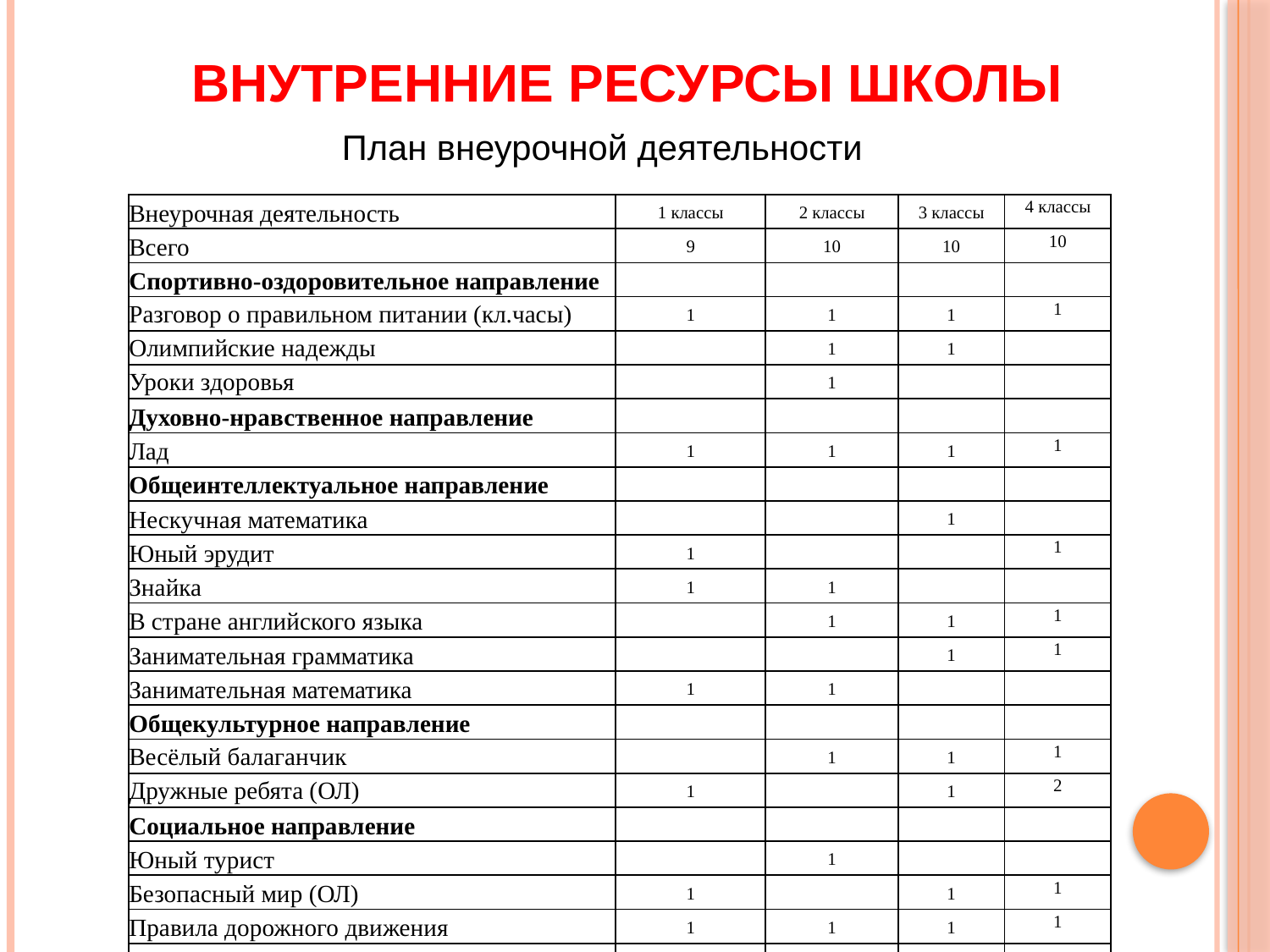

# внутренние ресурсы школы
План внеурочной деятельности
| Внеурочная деятельность | 1 классы | 2 классы | 3 классы | 4 классы |
| --- | --- | --- | --- | --- |
| Всего | 9 | 10 | 10 | 10 |
| Спортивно-оздоровительное направление |  |  |  |  |
| Разговор о правильном питании (кл.часы) | 1 | 1 | 1 | 1 |
| Олимпийские надежды |  | 1 | 1 |  |
| Уроки здоровья |  | 1 |  |  |
| Духовно-нравственное направление |  |  |  |  |
| Лад | 1 | 1 | 1 | 1 |
| Общеинтеллектуальное направление |  |  |  |  |
| Нескучная математика |  |  | 1 |  |
| Юный эрудит | 1 |  |  | 1 |
| Знайка | 1 | 1 |  |  |
| В стране английского языка |  | 1 | 1 | 1 |
| Занимательная грамматика |  |  | 1 | 1 |
| Занимательная математика | 1 | 1 |  |  |
| Общекультурное направление |  |  |  |  |
| Весёлый балаганчик |  | 1 | 1 | 1 |
| Дружные ребята (ОЛ) | 1 |  | 1 | 2 |
| Социальное направление |  |  |  |  |
| Юный турист |  | 1 |  |  |
| Безопасный мир (ОЛ) | 1 |  | 1 | 1 |
| Правила дорожного движения | 1 | 1 | 1 | 1 |
| Говорим правильно и красиво | 1 |  |  |  |